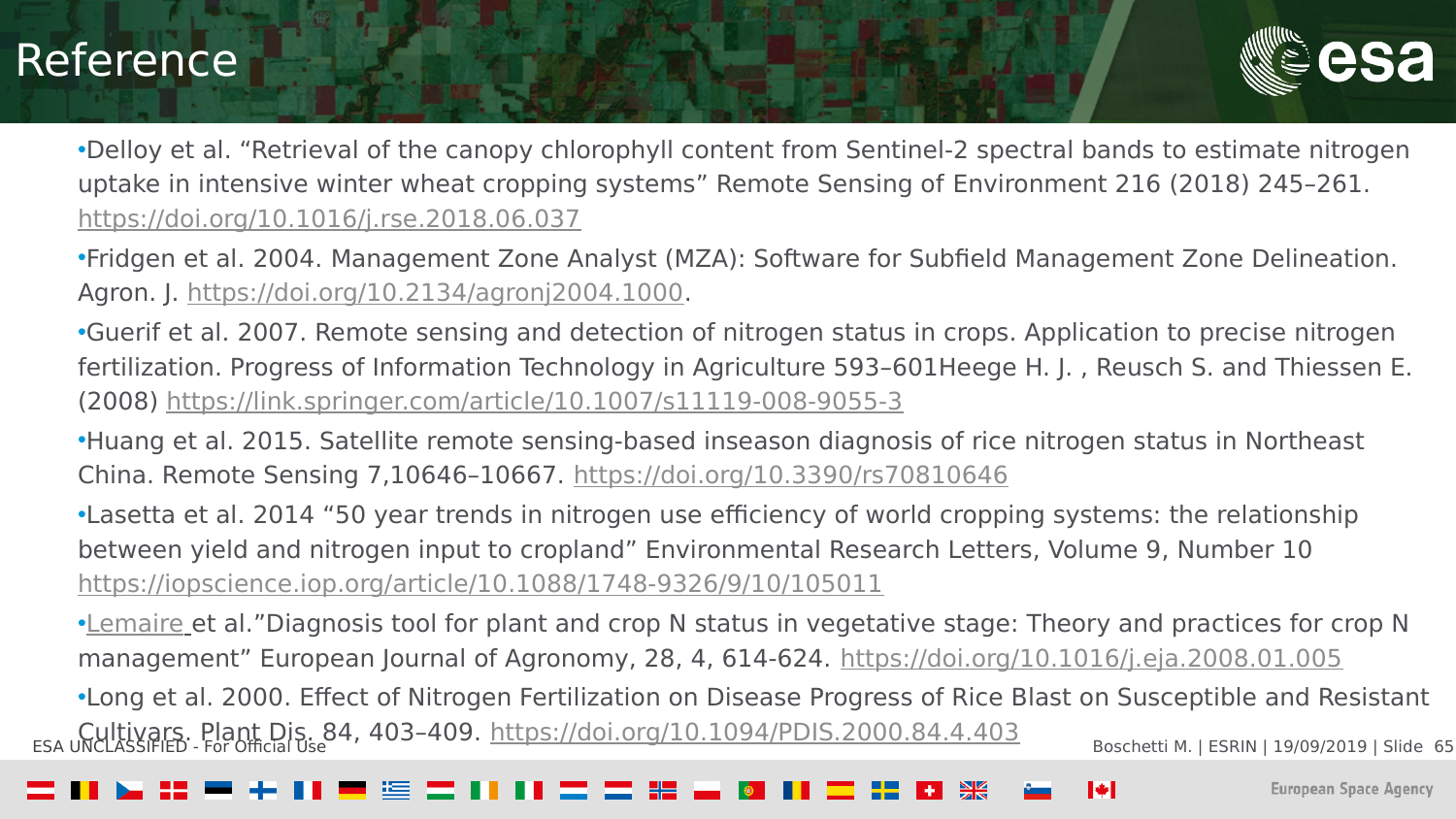

Reference
Delloy et al. “Retrieval of the canopy chlorophyll content from Sentinel-2 spectral bands to estimate nitrogen uptake in intensive winter wheat cropping systems” Remote Sensing of Environment 216 (2018) 245–261. https://doi.org/10.1016/j.rse.2018.06.037
Fridgen et al. 2004. Management Zone Analyst (MZA): Software for Subfield Management Zone Delineation. Agron. J. https://doi.org/10.2134/agronj2004.1000.
Guerif et al. 2007. Remote sensing and detection of nitrogen status in crops. Application to precise nitrogen fertilization. Progress of Information Technology in Agriculture 593–601Heege H. J. , Reusch S. and Thiessen E. (2008) https://link.springer.com/article/10.1007/s11119-008-9055-3
Huang et al. 2015. Satellite remote sensing-based inseason diagnosis of rice nitrogen status in Northeast China. Remote Sensing 7,10646–10667. https://doi.org/10.3390/rs70810646
Lasetta et al. 2014 “50 year trends in nitrogen use efficiency of world cropping systems: the relationship between yield and nitrogen input to cropland” Environmental Research Letters, Volume 9, Number 10 https://iopscience.iop.org/article/10.1088/1748-9326/9/10/105011
Lemaire et al.”Diagnosis tool for plant and crop N status in vegetative stage: Theory and practices for crop N management” European Journal of Agronomy, 28, 4, 614-624. https://doi.org/10.1016/j.eja.2008.01.005
Long et al. 2000. Effect of Nitrogen Fertilization on Disease Progress of Rice Blast on Susceptible and Resistant Cultivars. Plant Dis. 84, 403–409. https://doi.org/10.1094/PDIS.2000.84.4.403